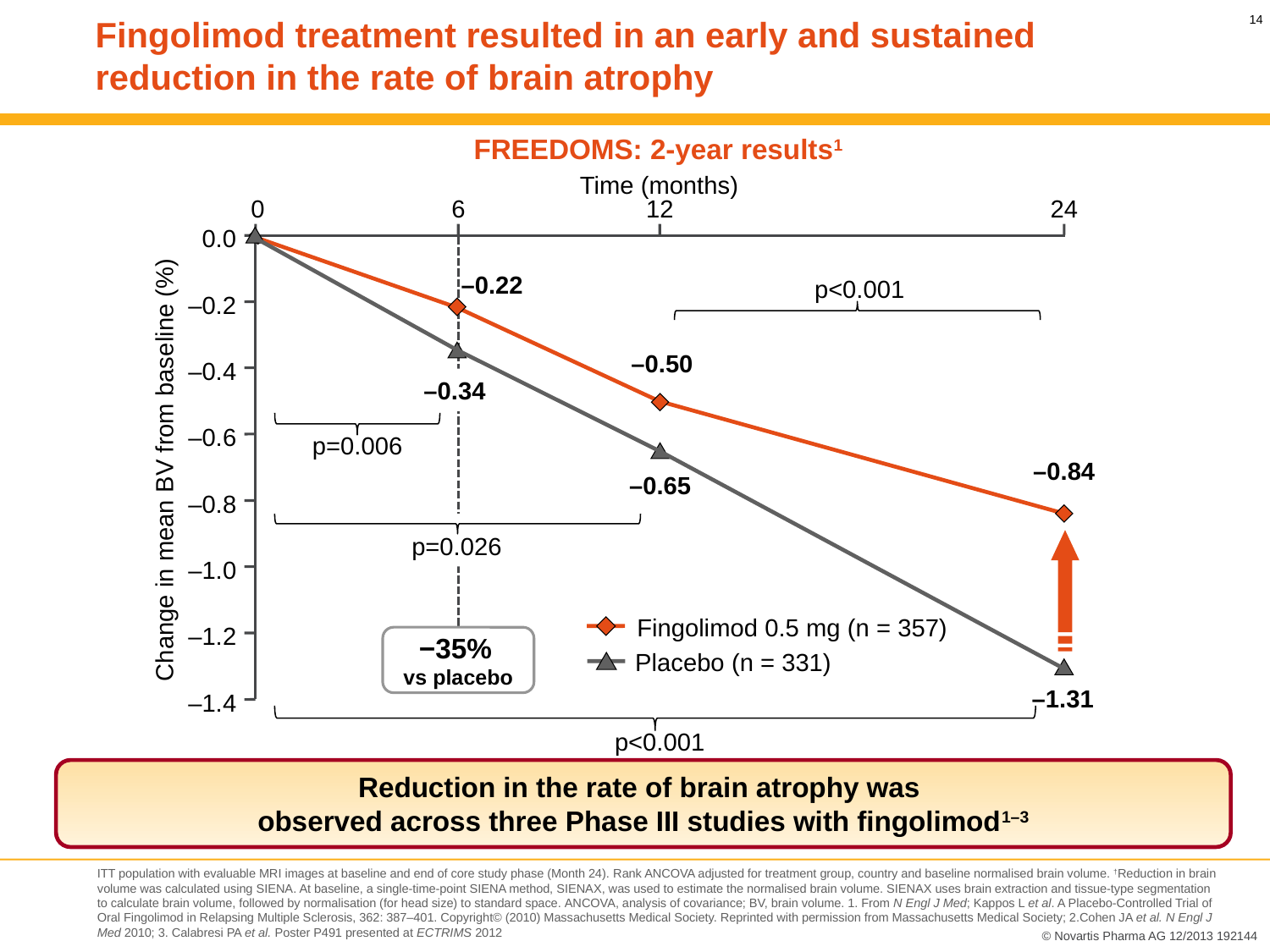

Fingolimod treatment resulted in an early and sustained reduction in the rate of brain atrophy

FREEDOMS: 2-year results1
Time (months)
0
6
12
24
0.0

–0.22
p<0.001
–0.2

–0.50

–0.4

–0.34

–0.6
p=0.006

Change in mean BV from baseline (%)
–0.84
–0.65
–0.8

p=0.026
–1.0

Fingolimod 0.5 mg (n = 357)

–1.2

−35%
vs placebo

Placebo (n = 331)

–1.31
–1.4

p<0.001
Reduction in the rate of brain atrophy was
observed across three Phase III studies with fingolimod1–3
ITT population with evaluable MRI images at baseline and end of core study phase (Month 24). Rank ANCOVA adjusted for treatment group, country and baseline normalised brain volume. †Reduction in brain volume was calculated using SIENA. At baseline, a single-time-point SIENA method, SIENAX, was used to estimate the normalised brain volume. SIENAX uses brain extraction and tissue-type segmentation to calculate brain volume, followed by normalisation (for head size) to standard space. ANCOVA, analysis of covariance; BV, brain volume. 1. From N Engl J Med; Kappos L et al. A Placebo-Controlled Trial of Oral Fingolimod in Relapsing Multiple Sclerosis, 362: 387–401. Copyright© (2010) Massachusetts Medical Society. Reprinted with permission from Massachusetts Medical Society; 2.Cohen JA et al. N Engl J Med 2010; 3. Calabresi PA et al. Poster P491 presented at ECTRIMS 2012